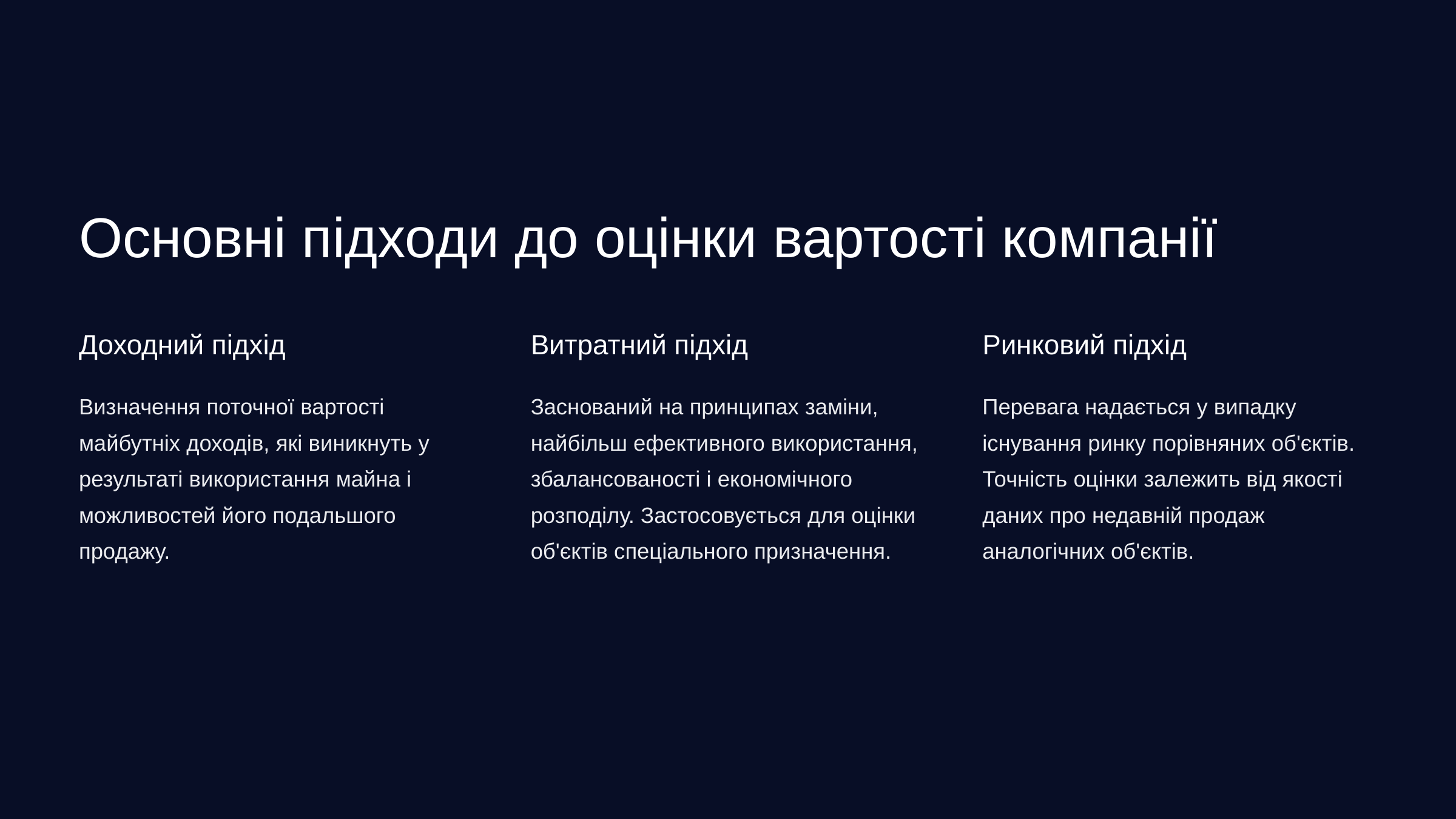

Основні підходи до оцінки вартості компанії
Доходний підхід
Витратний підхід
Ринковий підхід
Визначення поточної вартості майбутніх доходів, які виникнуть у результаті використання майна і можливостей його подальшого продажу.
Заснований на принципах заміни, найбільш ефективного використання, збалансованості і економічного розподілу. Застосовується для оцінки об'єктів спеціального призначення.
Перевага надається у випадку існування ринку порівняних об'єктів. Точність оцінки залежить від якості даних про недавній продаж аналогічних об'єктів.